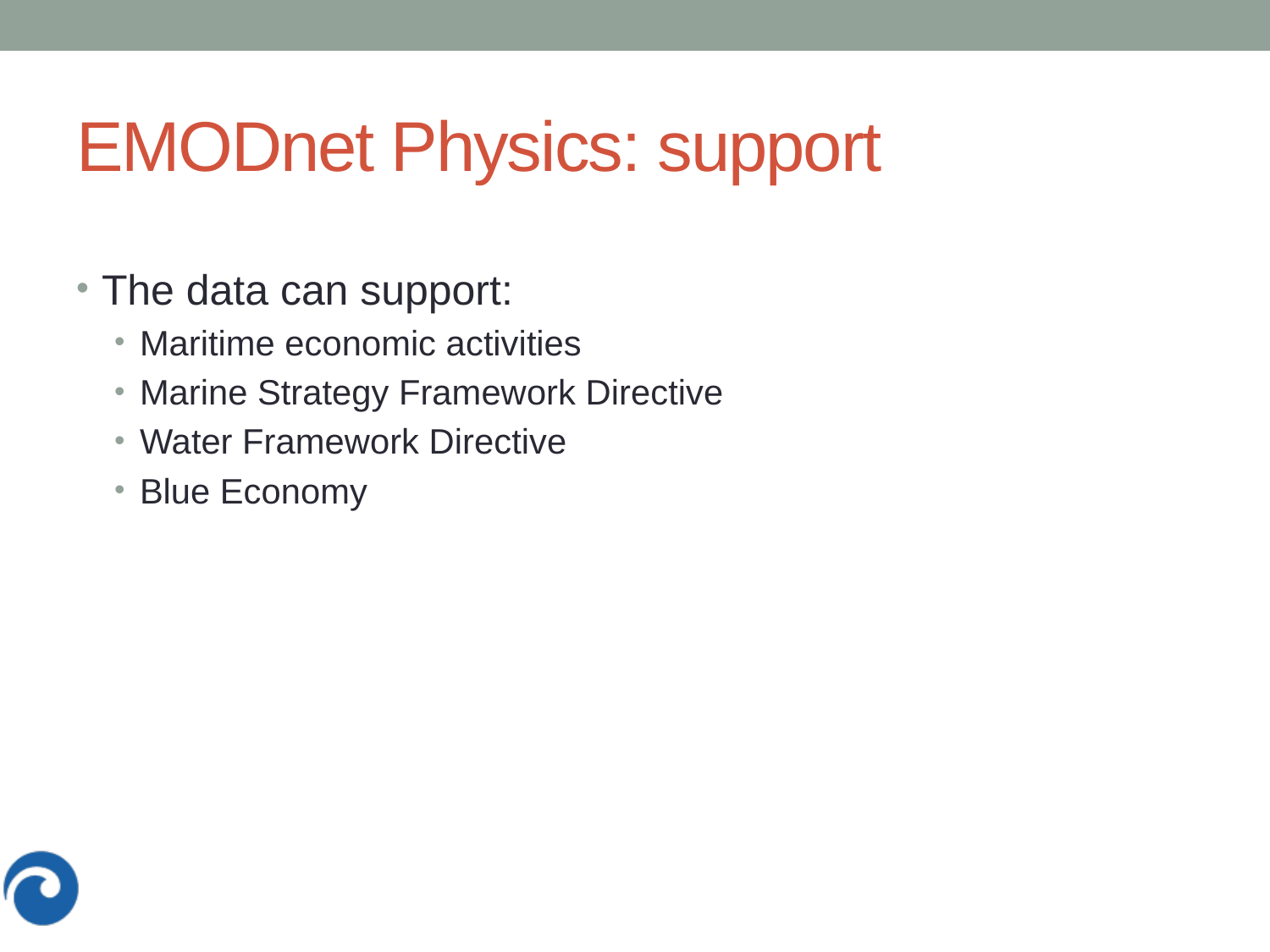

# EMODnet Physics: support
The data can support:
Maritime economic activities
Marine Strategy Framework Directive
Water Framework Directive
Blue Economy